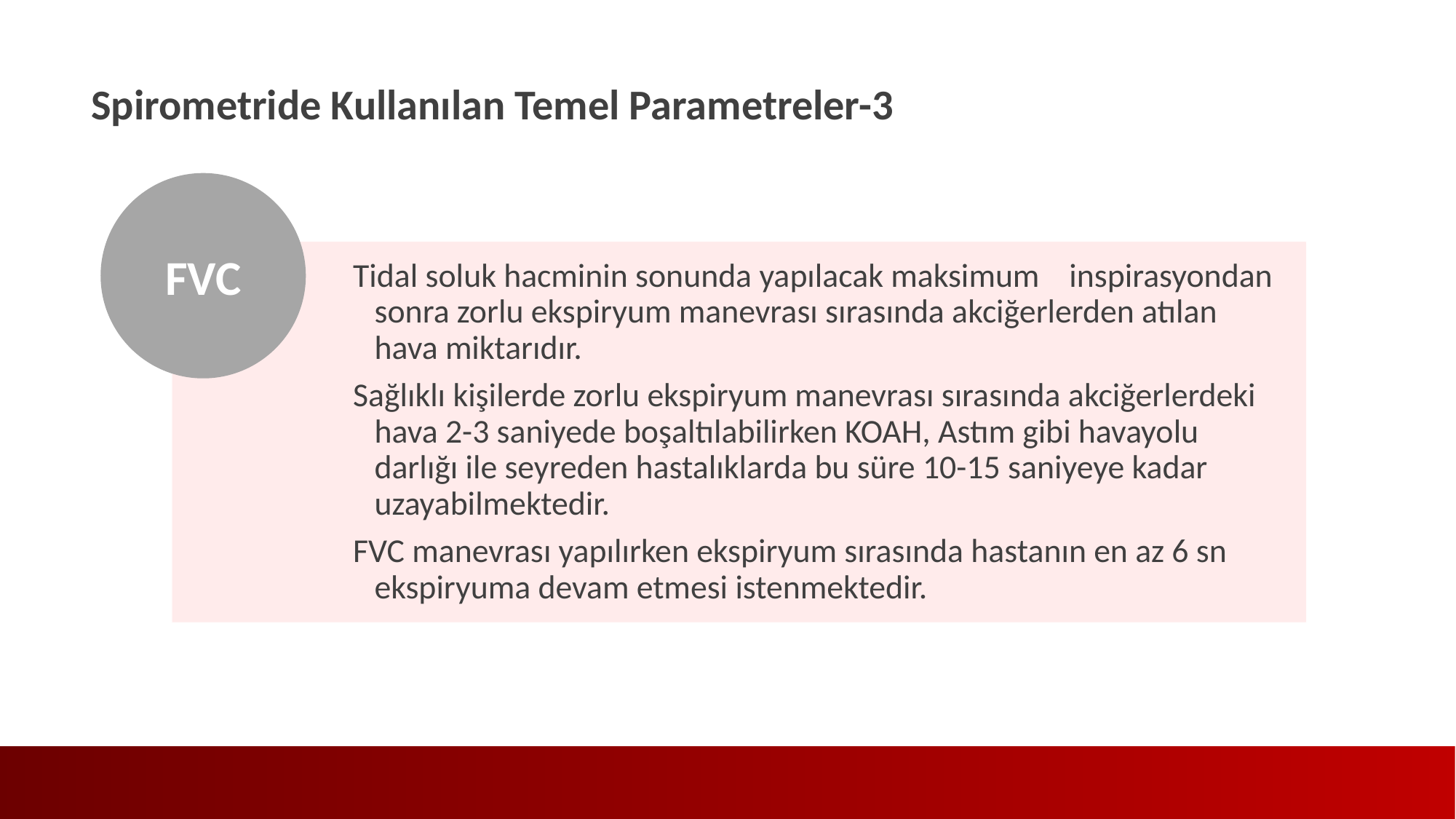

Spirometride Kullanılan Temel Parametreler-3

Tidal soluk hacminin sonunda yapılacak maksimum    inspirasyondan sonra zorlu ekspiryum manevrası sırasında akciğerlerden atılan hava miktarıdır.
Sağlıklı kişilerde zorlu ekspiryum manevrası sırasında akciğerlerdeki hava 2-3 saniyede boşaltılabilirken KOAH, Astım gibi havayolu darlığı ile seyreden hastalıklarda bu süre 10-15 saniyeye kadar uzayabilmektedir.
FVC manevrası yapılırken ekspiryum sırasında hastanın en az 6 sn ekspiryuma devam etmesi istenmektedir.
FVC

: